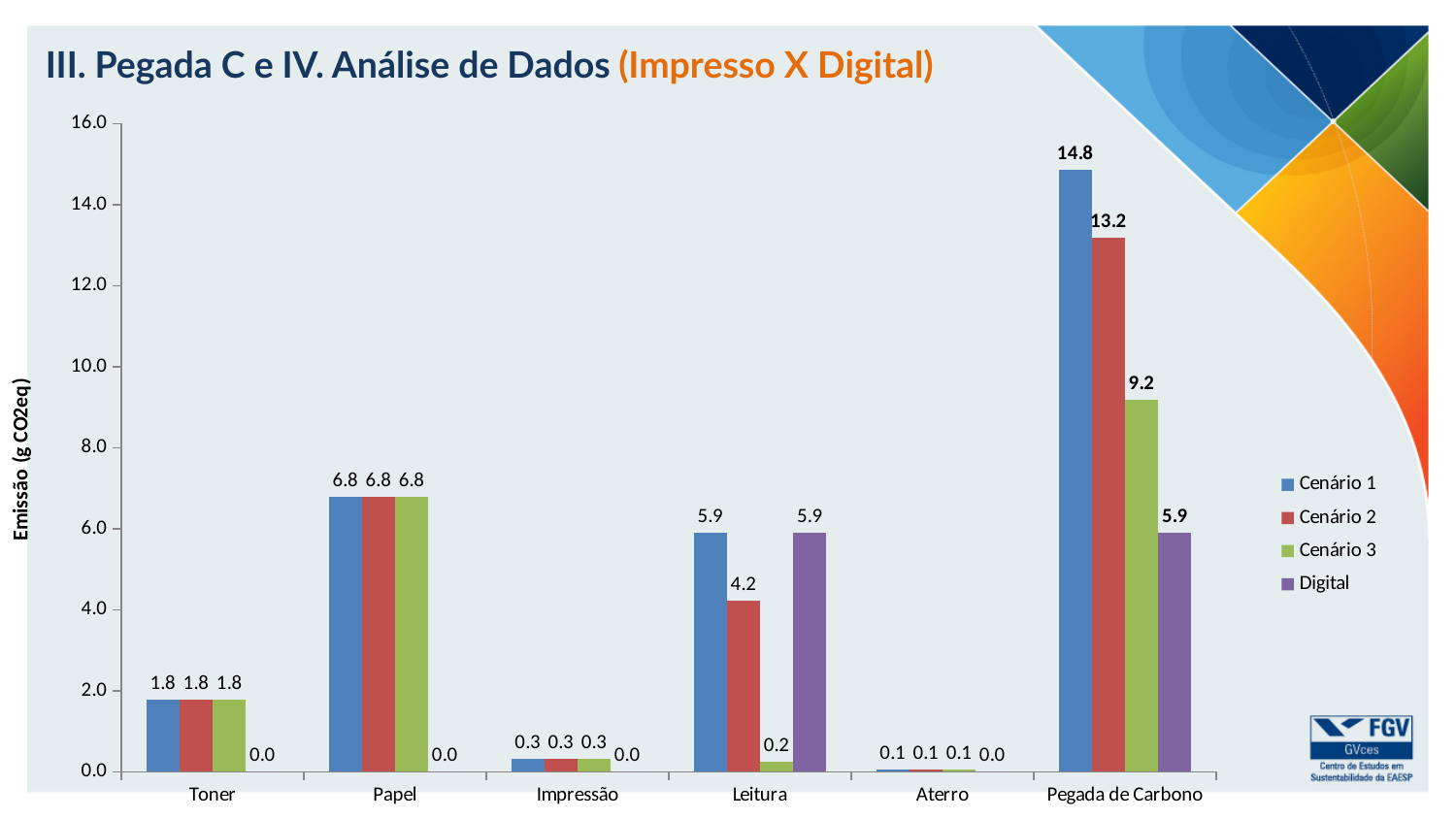

### Chart

| Category | Cenário 1 | Cenário 2 | Cenário 3 | Digital |
|---|---|---|---|---|
| Toner | 1.7822000000000007 | 1.7822000000000007 | 1.7822000000000007 | 0.0 |
| Papel | 6.7820026680000005 | 6.7820026680000005 | 6.7820026680000005 | 0.0 |
| Impressão | 0.3284611200000003 | 0.3284611200000003 | 0.3284611200000003 | 0.0 |
| Leitura | 5.902187358599995 | 4.231460368980001 | 0.24589870344000017 | 5.902187358599995 |
| Aterro | 0.05385735264000002 | 0.05385735264000002 | 0.05385735264000002 | 0.0 |
| Pegada de Carbono | 14.848708499239999 | 13.17798150962 | 9.192419844080007 | 5.902187358599995 |

III. Pegada C e IV. Análise de Dados (Impresso X Digital)